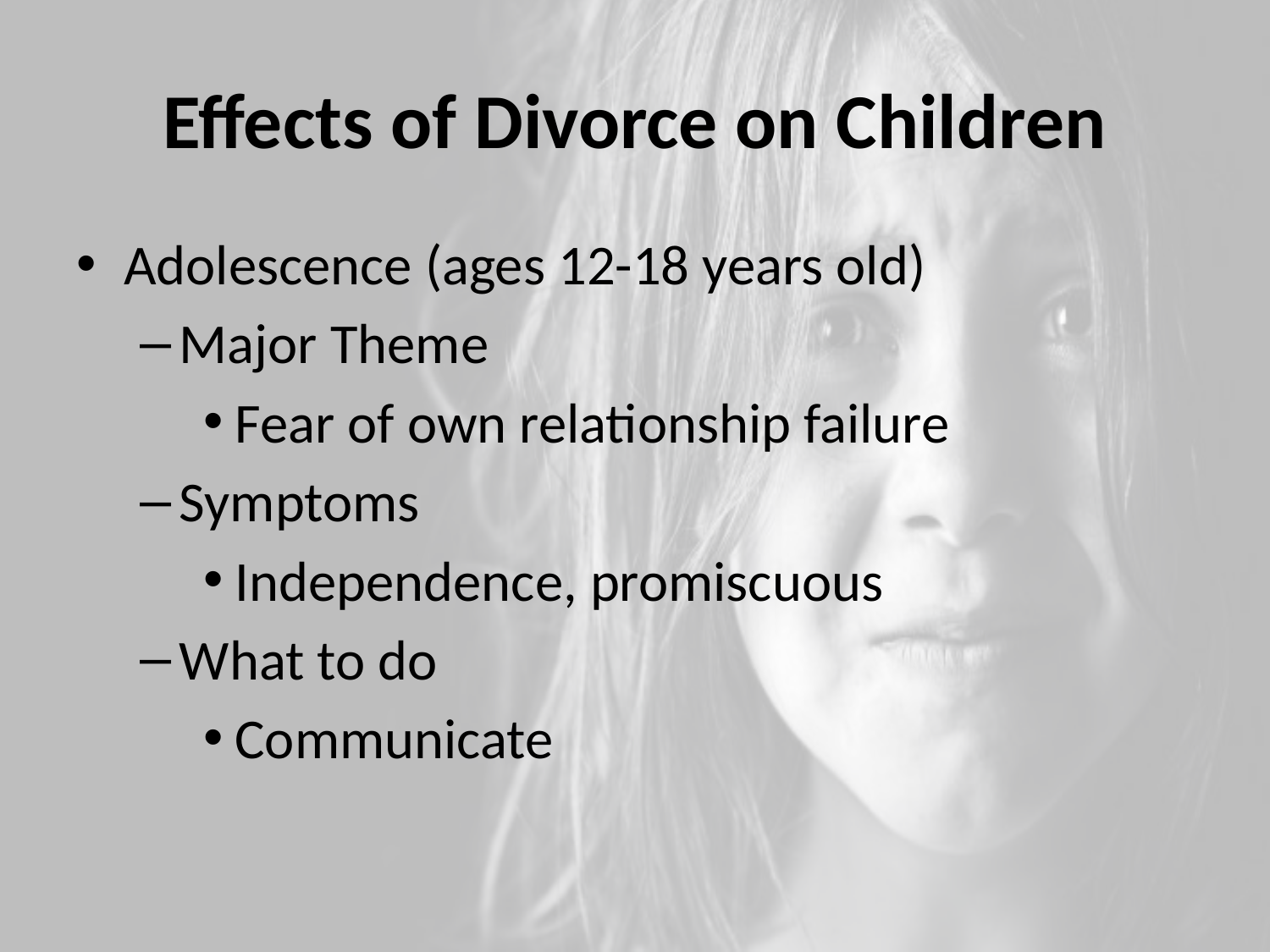

# Effects of Divorce on Children
Adolescence (ages 12-18 years old)
Major Theme
Fear of own relationship failure
Symptoms
Independence, promiscuous
What to do
Communicate